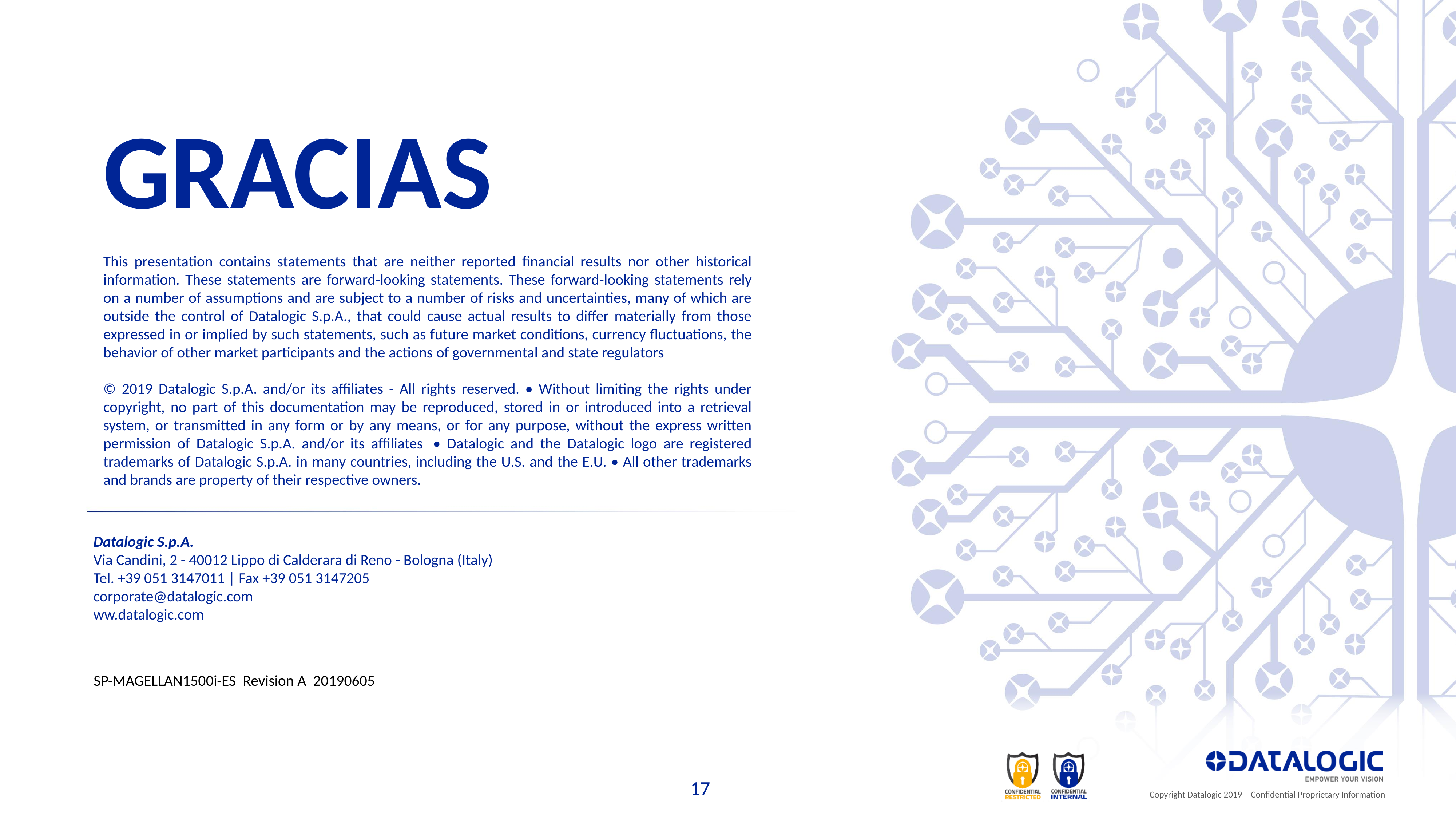

# GRACIAS
SP-MAGELLAN1500i-ES  Revision A  20190605
17